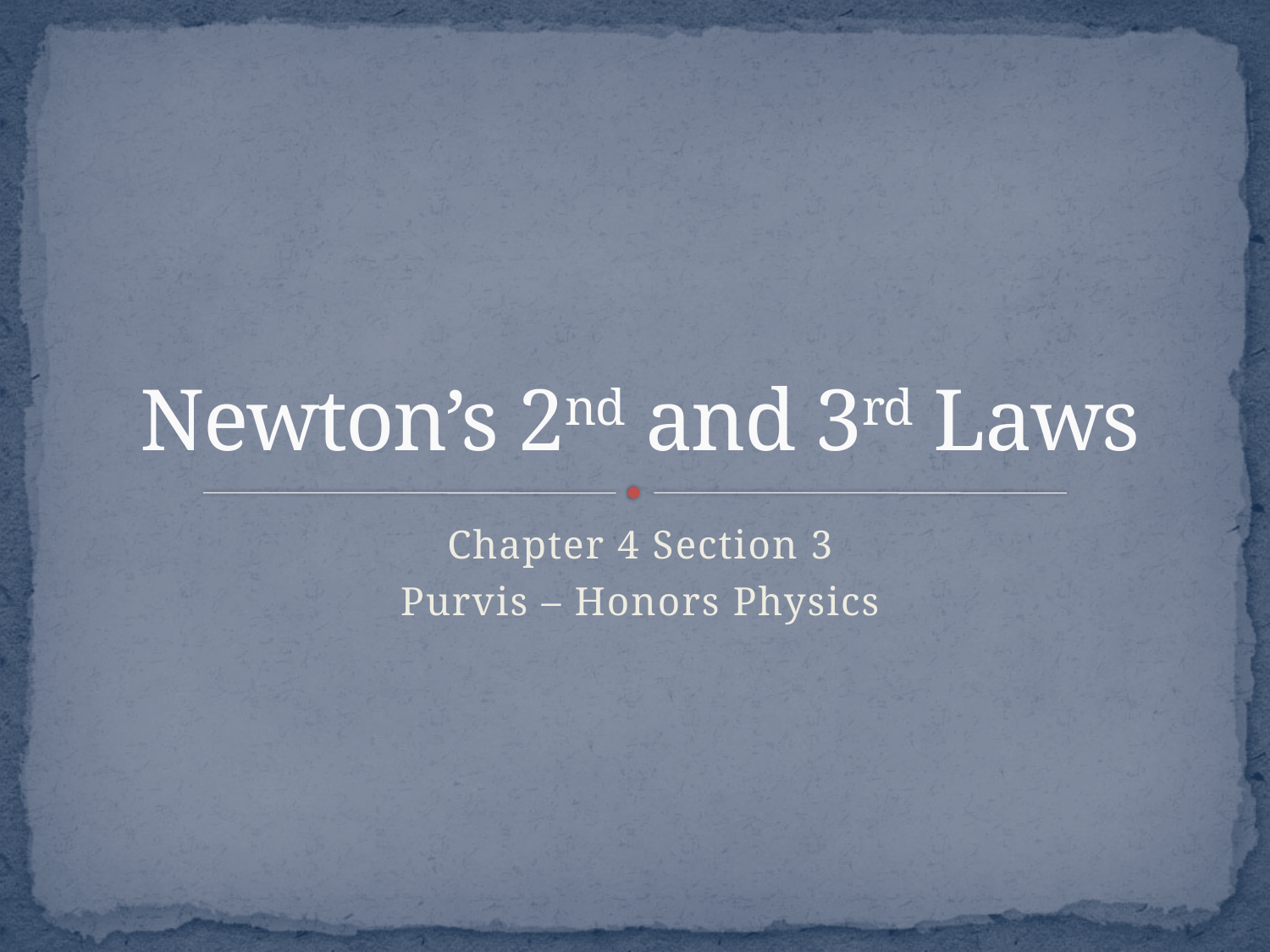

# Newton’s 2nd and 3rd Laws
Chapter 4 Section 3
Purvis – Honors Physics